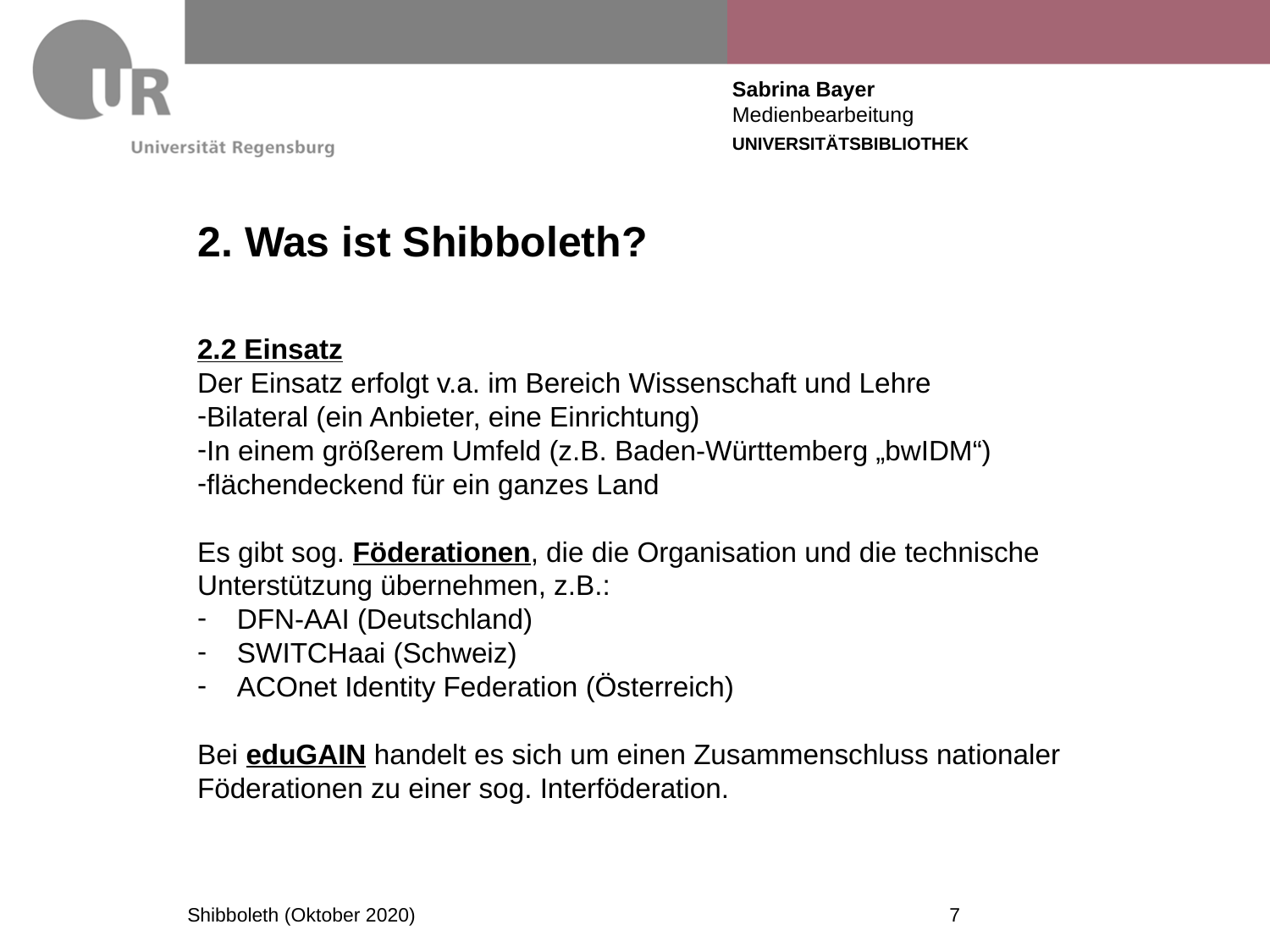

# 2. Was ist Shibboleth?
2.2 Einsatz
Der Einsatz erfolgt v.a. im Bereich Wissenschaft und Lehre
Bilateral (ein Anbieter, eine Einrichtung)
In einem größerem Umfeld (z.B. Baden-Württemberg „bwIDM“)
flächendeckend für ein ganzes Land

Es gibt sog. Föderationen, die die Organisation und die technische Unterstützung übernehmen, z.B.:
DFN-AAI (Deutschland)
SWITCHaai (Schweiz)
ACOnet Identity Federation (Österreich)

Bei eduGAIN handelt es sich um einen Zusammenschluss nationaler Föderationen zu einer sog. Interföderation.